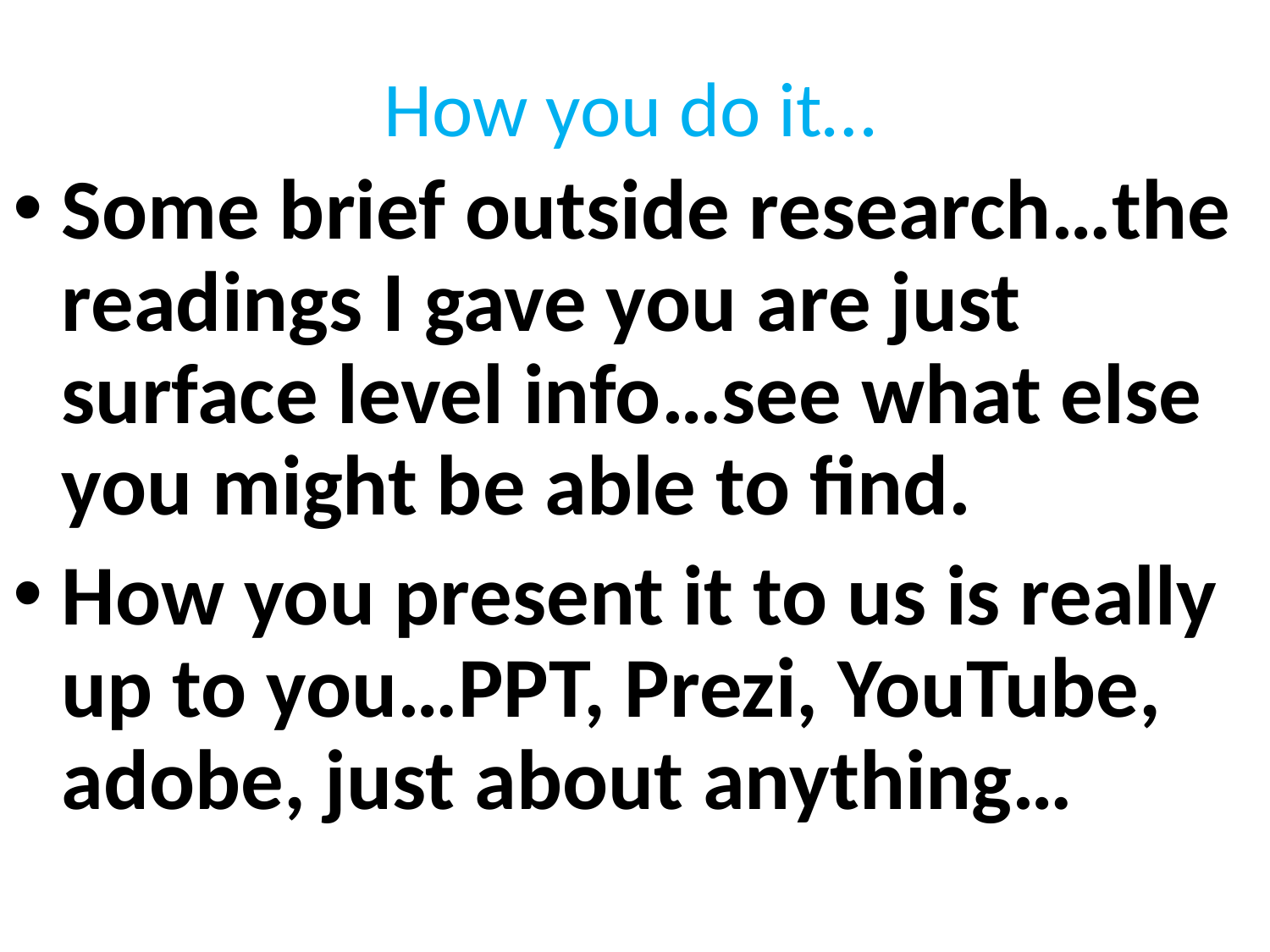

How you do it…
Some brief outside research…the readings I gave you are just surface level info…see what else you might be able to find.
How you present it to us is really up to you…PPT, Prezi, YouTube, adobe, just about anything…